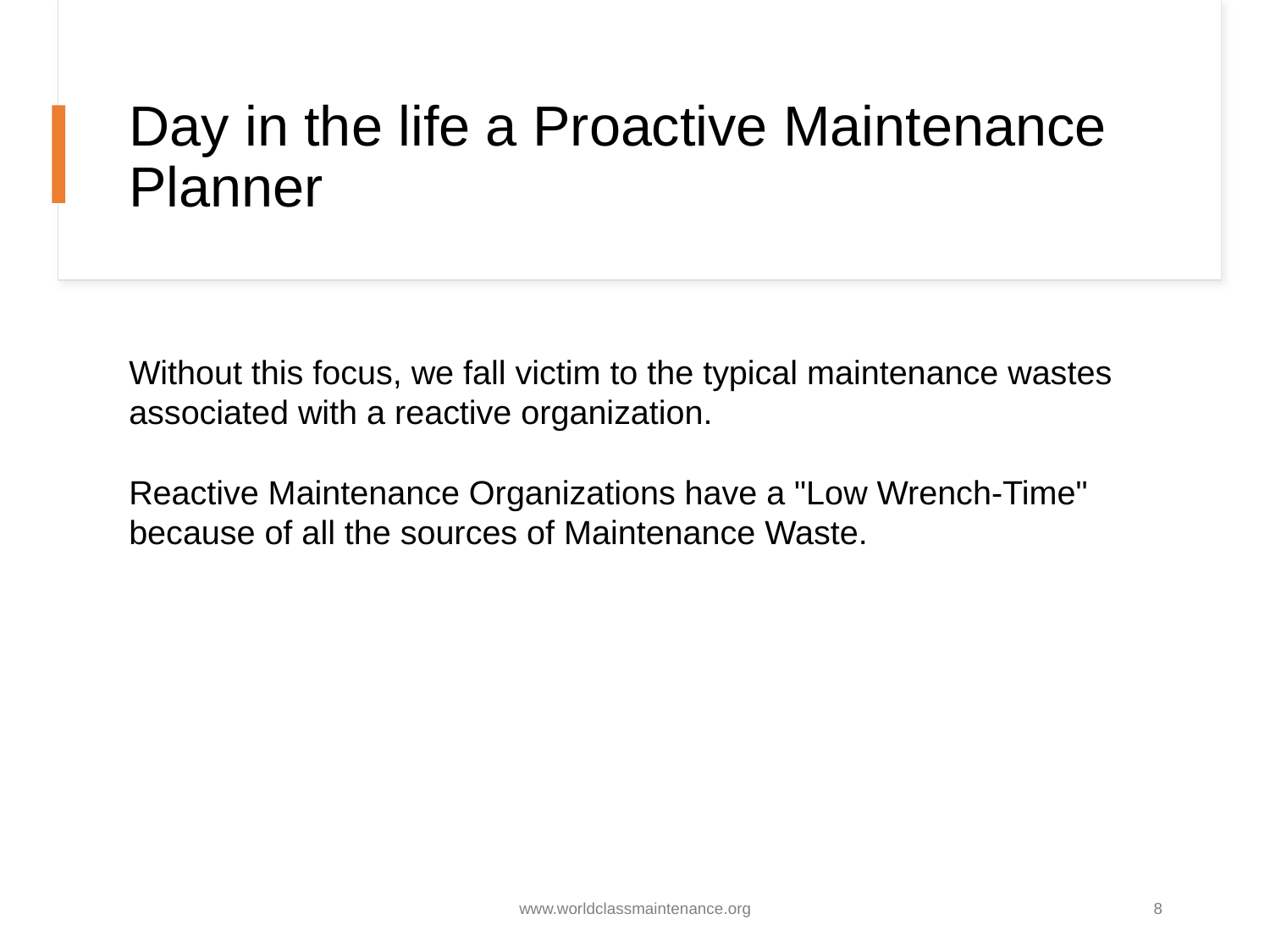

# Day in the life a Proactive Maintenance Planner

Without this focus, we fall victim to the typical maintenance wastes associated with a reactive organization.

Reactive Maintenance Organizations have a "Low Wrench-Time" because of all the sources of Maintenance Waste.

www.worldclassmaintenance.org
8